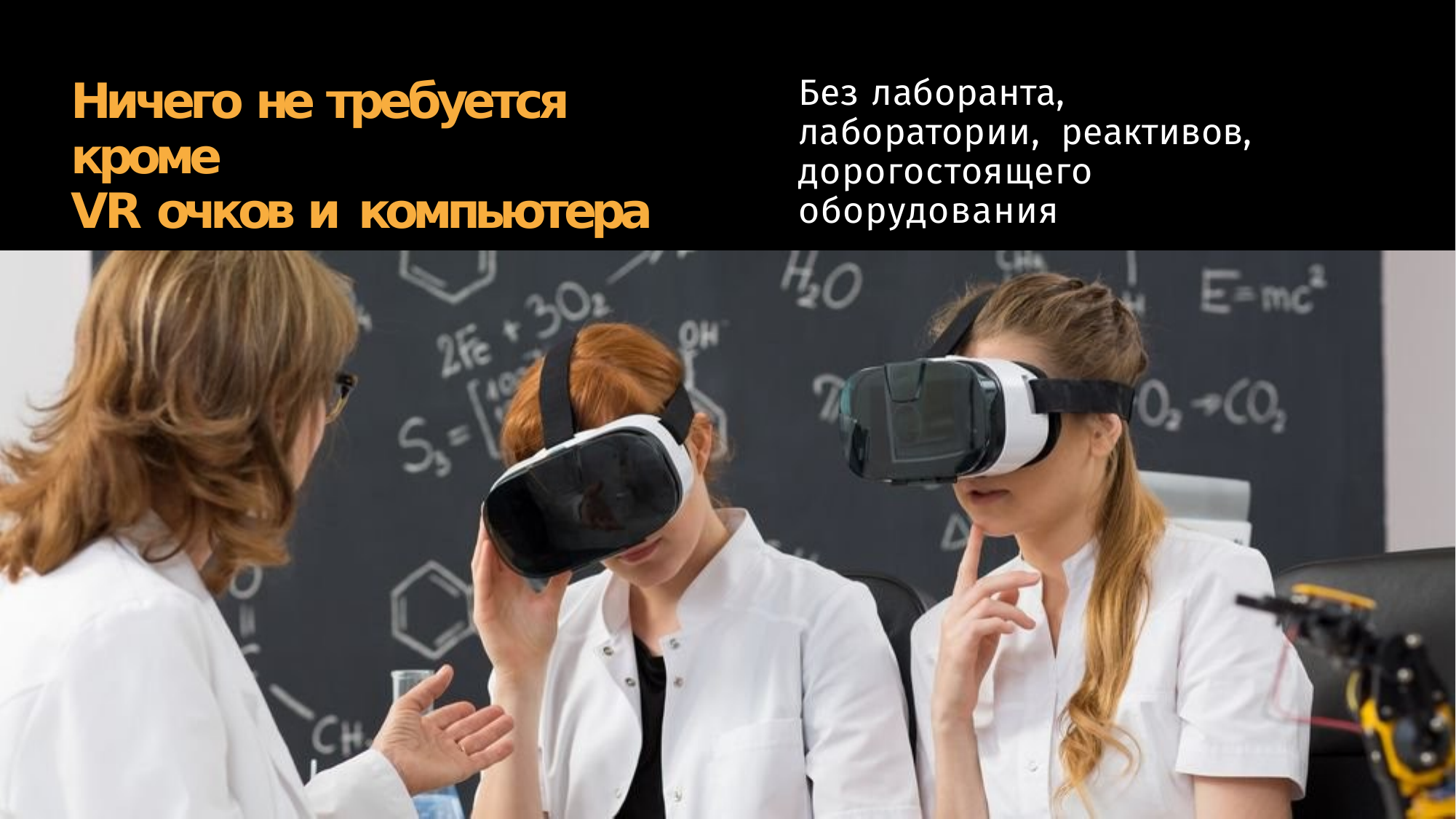

Без лаборанта, лаборатории,  реактивов, дорогостоящего  оборудования
# Ничего не требуется кроме
VR очков и компьютера